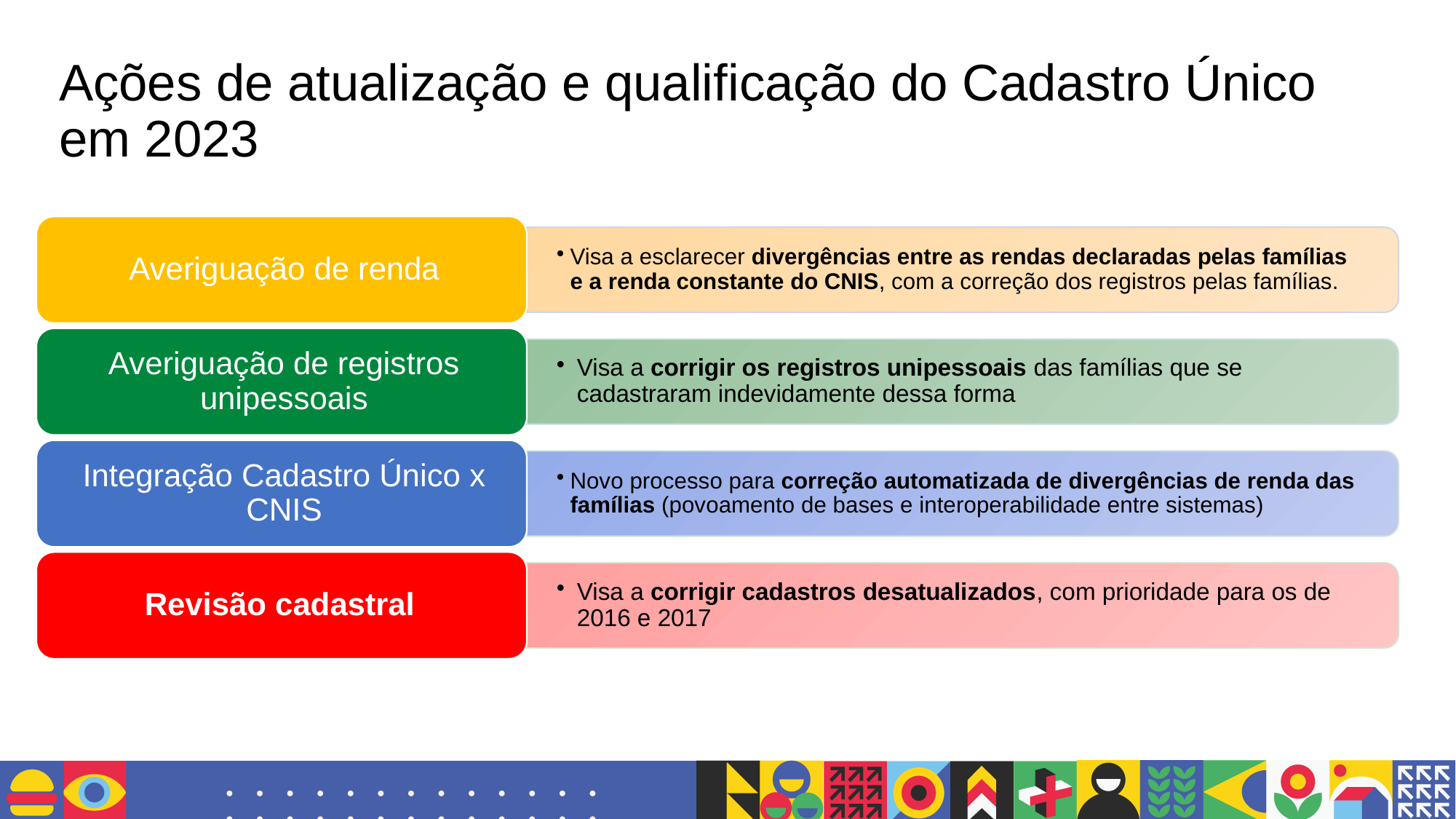

Ações de atualização e qualificação do Cadastro Único em 2023
Visa a esclarecer divergências entre as rendas declaradas pelas famílias e a renda constante do CNIS, com a correção dos registros pelas famílias.
Averiguação de renda
Visa a corrigir os registros unipessoais das famílias que se cadastraram indevidamente dessa forma
Averiguação de registros unipessoais
Novo processo para correção automatizada de divergências de renda das famílias (povoamento de bases e interoperabilidade entre sistemas)
Integração Cadastro Único x CNIS
Visa a corrigir cadastros desatualizados, com prioridade para os de 2016 e 2017
Revisão cadastral